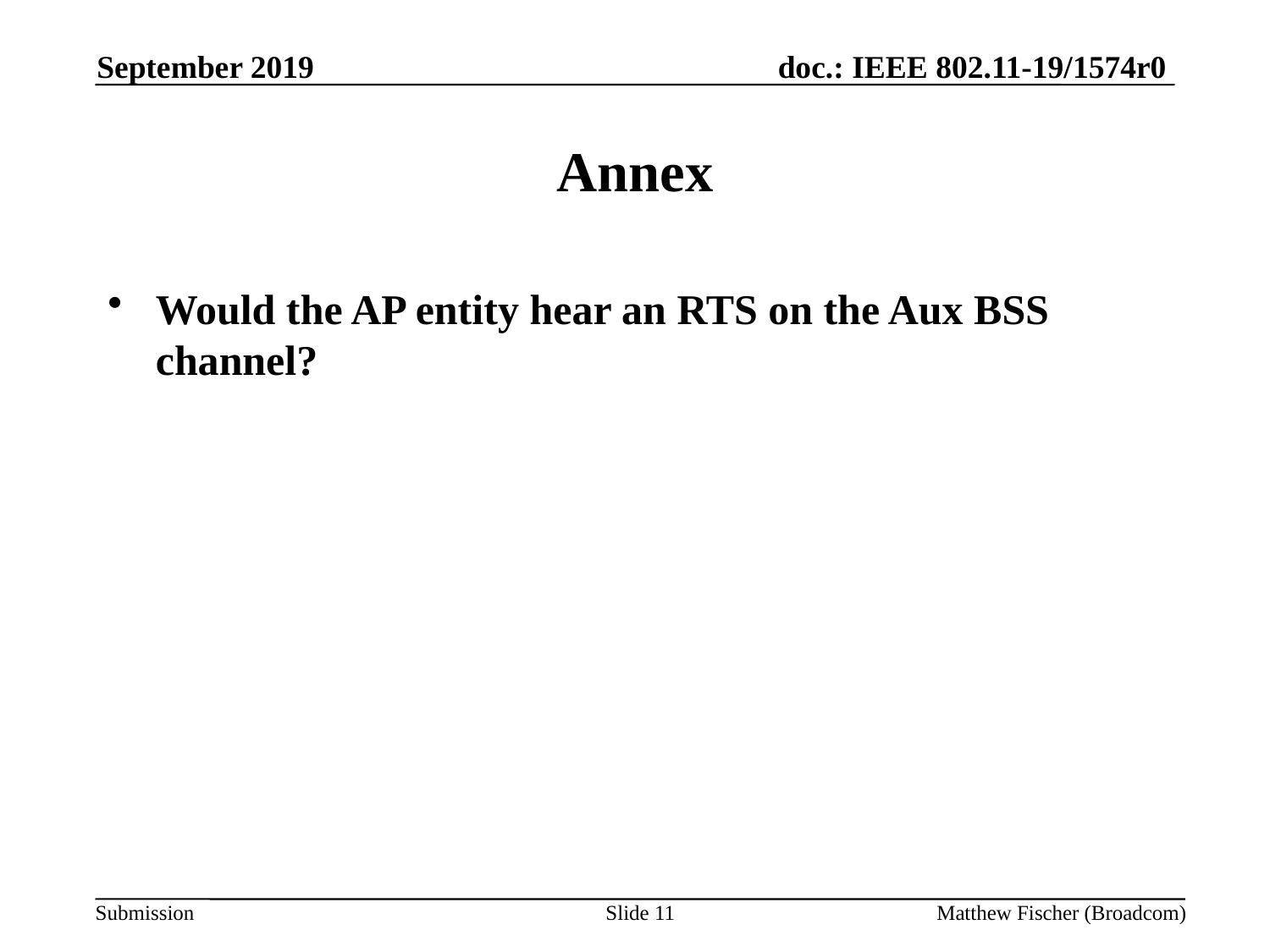

September 2019
# Annex
Would the AP entity hear an RTS on the Aux BSS channel?
Slide 11
Matthew Fischer (Broadcom)